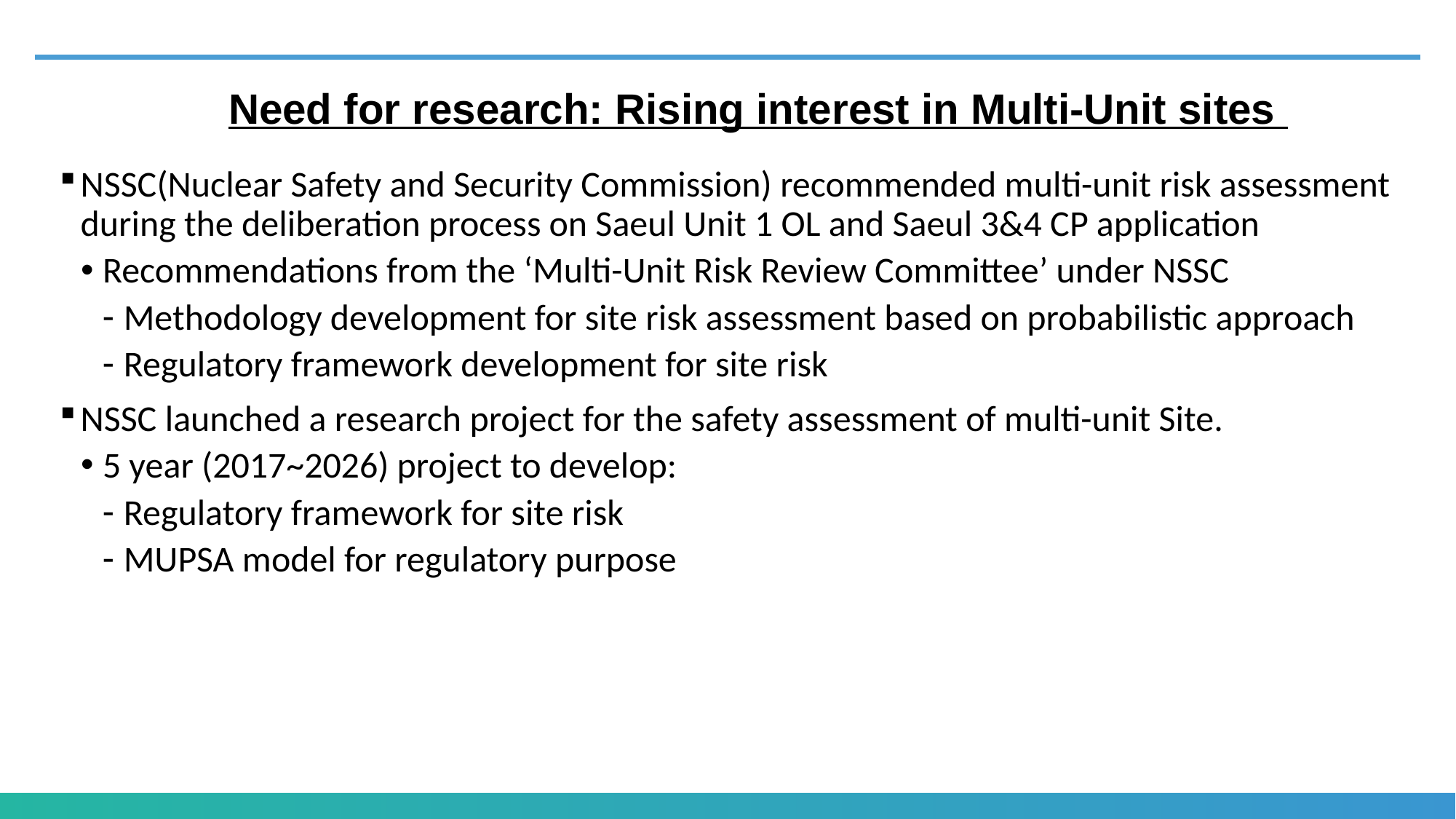

# Need for research: Rising interest in Multi-Unit sites
NSSC(Nuclear Safety and Security Commission) recommended multi-unit risk assessment during the deliberation process on Saeul Unit 1 OL and Saeul 3&4 CP application
Recommendations from the ‘Multi-Unit Risk Review Committee’ under NSSC
Methodology development for site risk assessment based on probabilistic approach
Regulatory framework development for site risk
NSSC launched a research project for the safety assessment of multi-unit Site.
5 year (2017~2026) project to develop:
Regulatory framework for site risk
MUPSA model for regulatory purpose